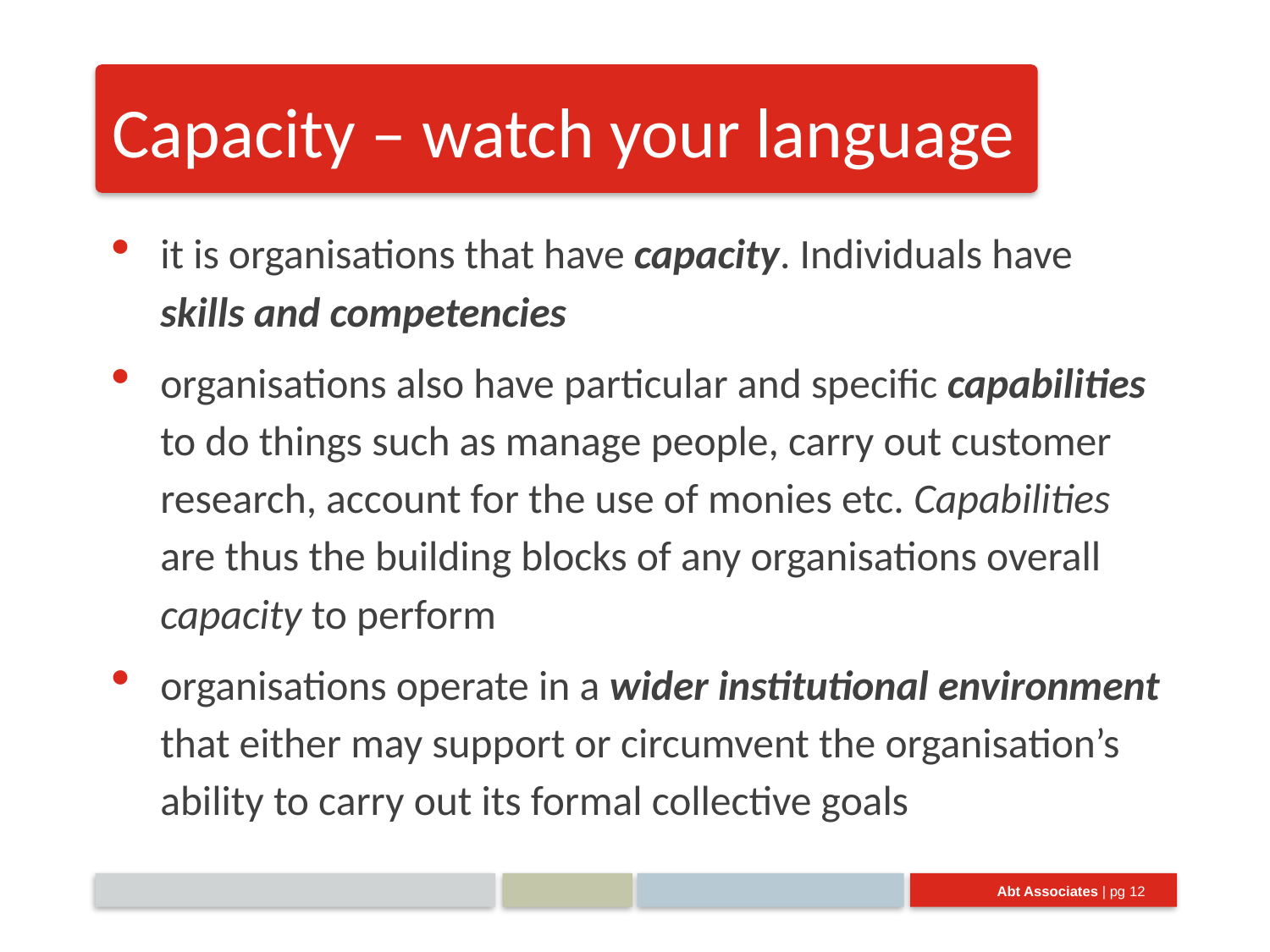

# Capacity – watch your language
it is organisations that have capacity. Individuals have skills and competencies
organisations also have particular and specific capabilities to do things such as manage people, carry out customer research, account for the use of monies etc. Capabilities are thus the building blocks of any organisations overall capacity to perform
organisations operate in a wider institutional environment that either may support or circumvent the organisation’s ability to carry out its formal collective goals